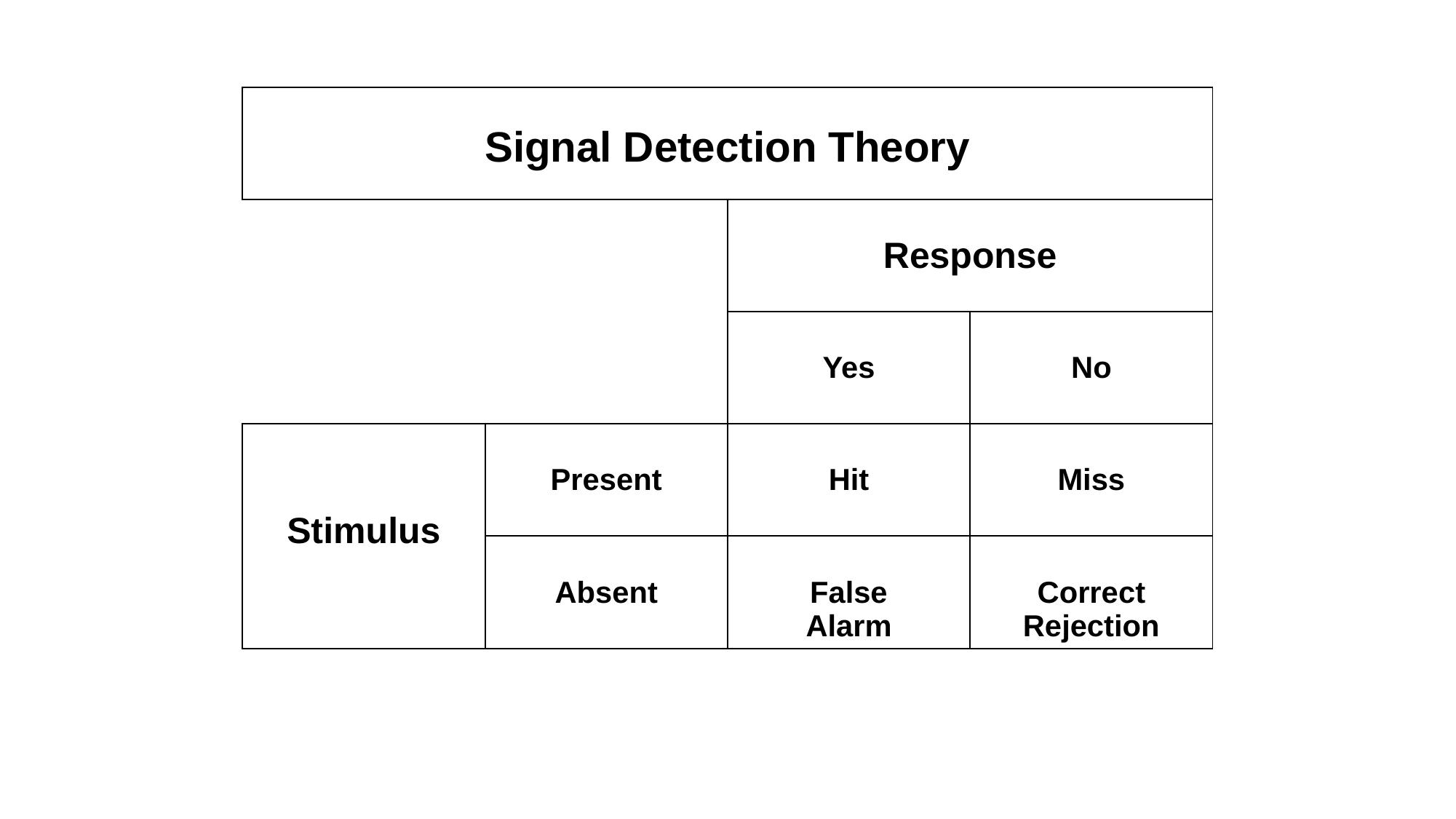

| Signal Detection Theory |  |  |  |
| --- | --- | --- | --- |
|  |  | Response |  |
|  |  | Yes | No |
| Stimulus | Present | Hit | Miss |
|  | Absent | False Alarm | Correct Rejection |